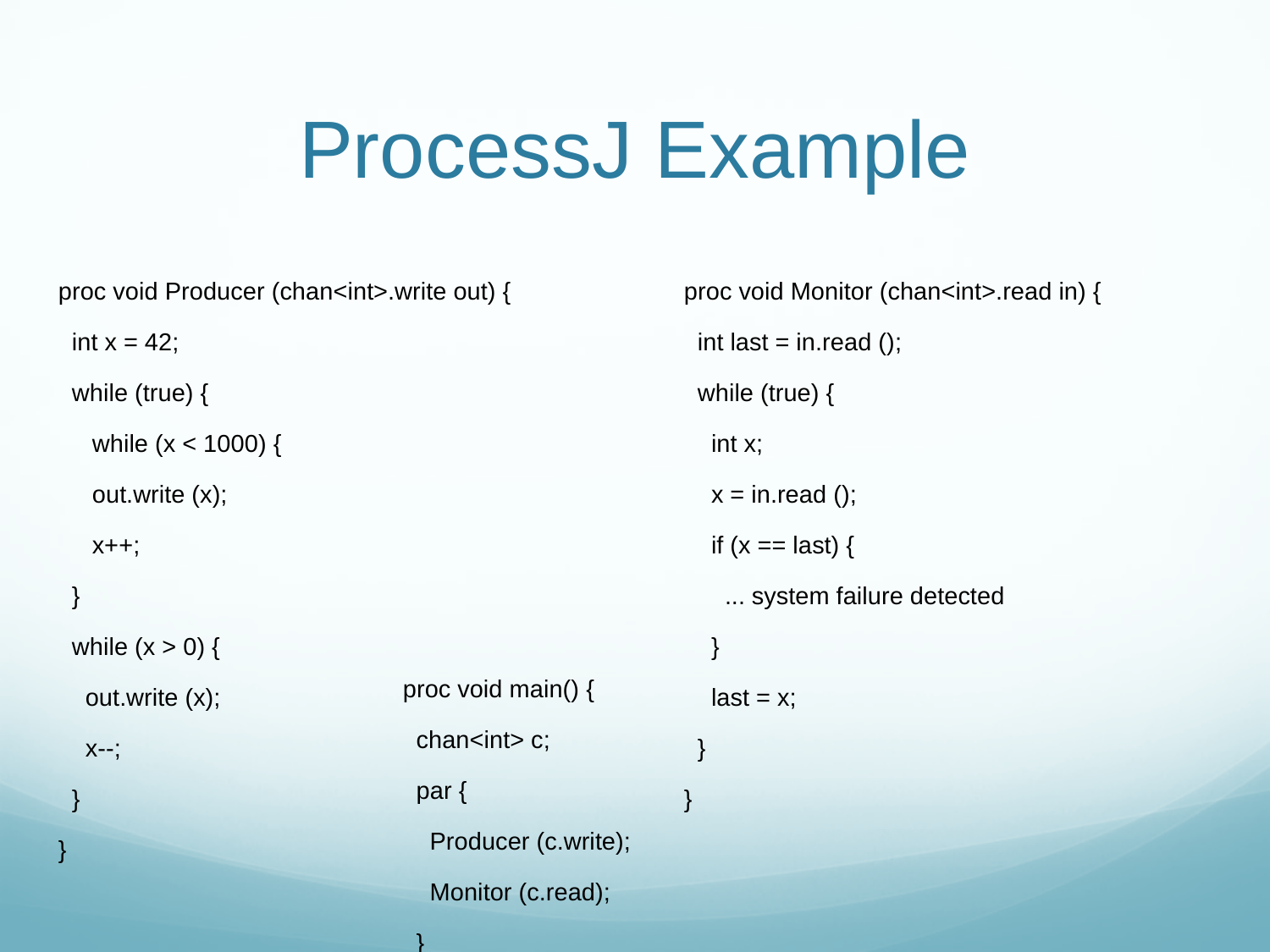

# ProcessJ Example
proc void Producer (chan<int>.write out) {
  int x = 42;
  while (true) {
     while (x < 1000) {
     out.write (x);
     x++;
  }
  while (x > 0) {
    out.write (x);
    x--;
  }
}
proc void Monitor (chan<int>.read in) {
  int last = in.read ();
  while (true) {
    int x;
    x = in.read ();
    if (x == last) {
      ... system failure detected
    }
    last = x;
  }
}
proc void main() {
  chan<int> c;
  par {
    Producer (c.write);
    Monitor (c.read);
  }
}